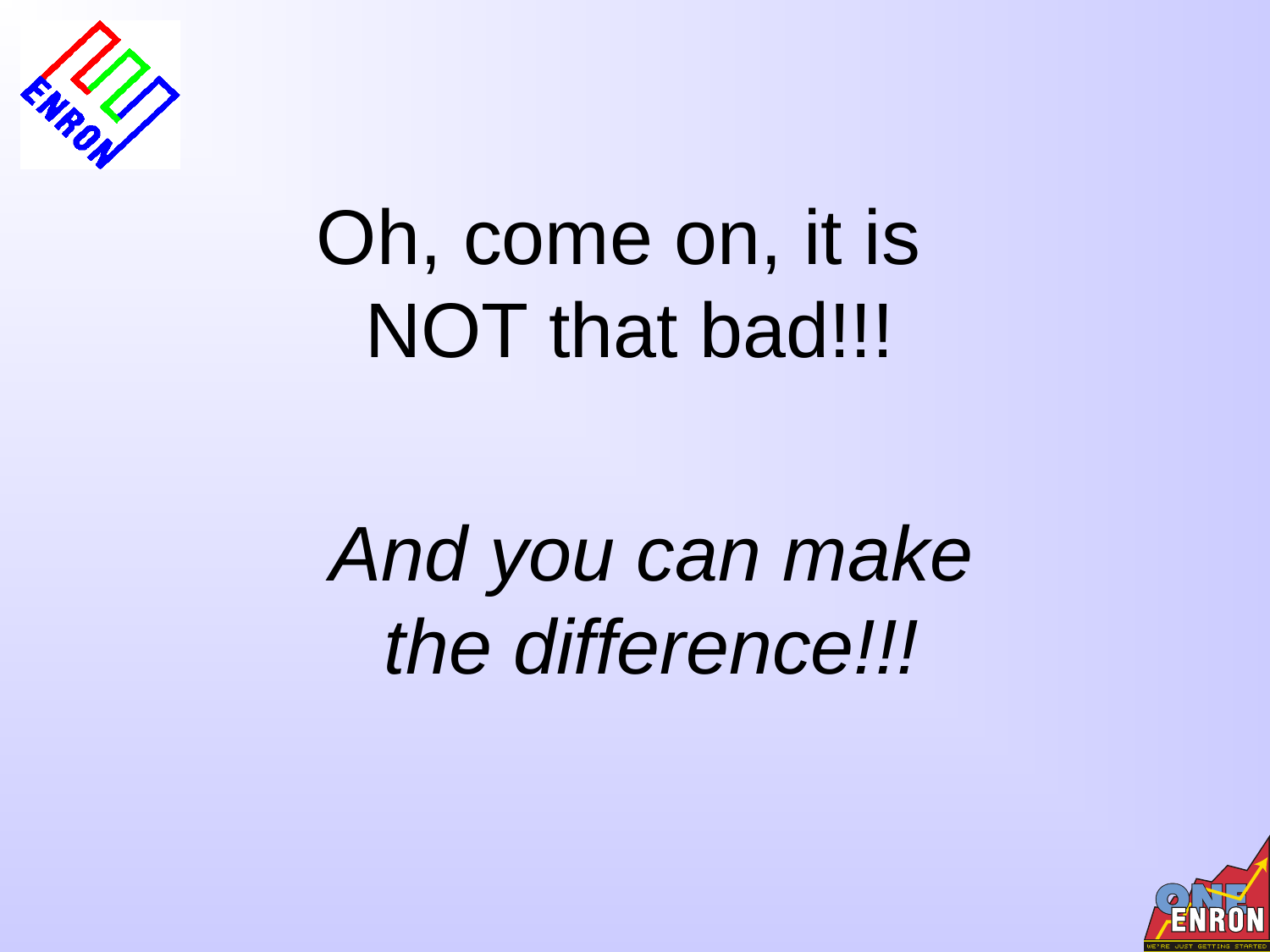

# Oh, come on, it is NOT that bad!!!
And you can make
the difference!!!